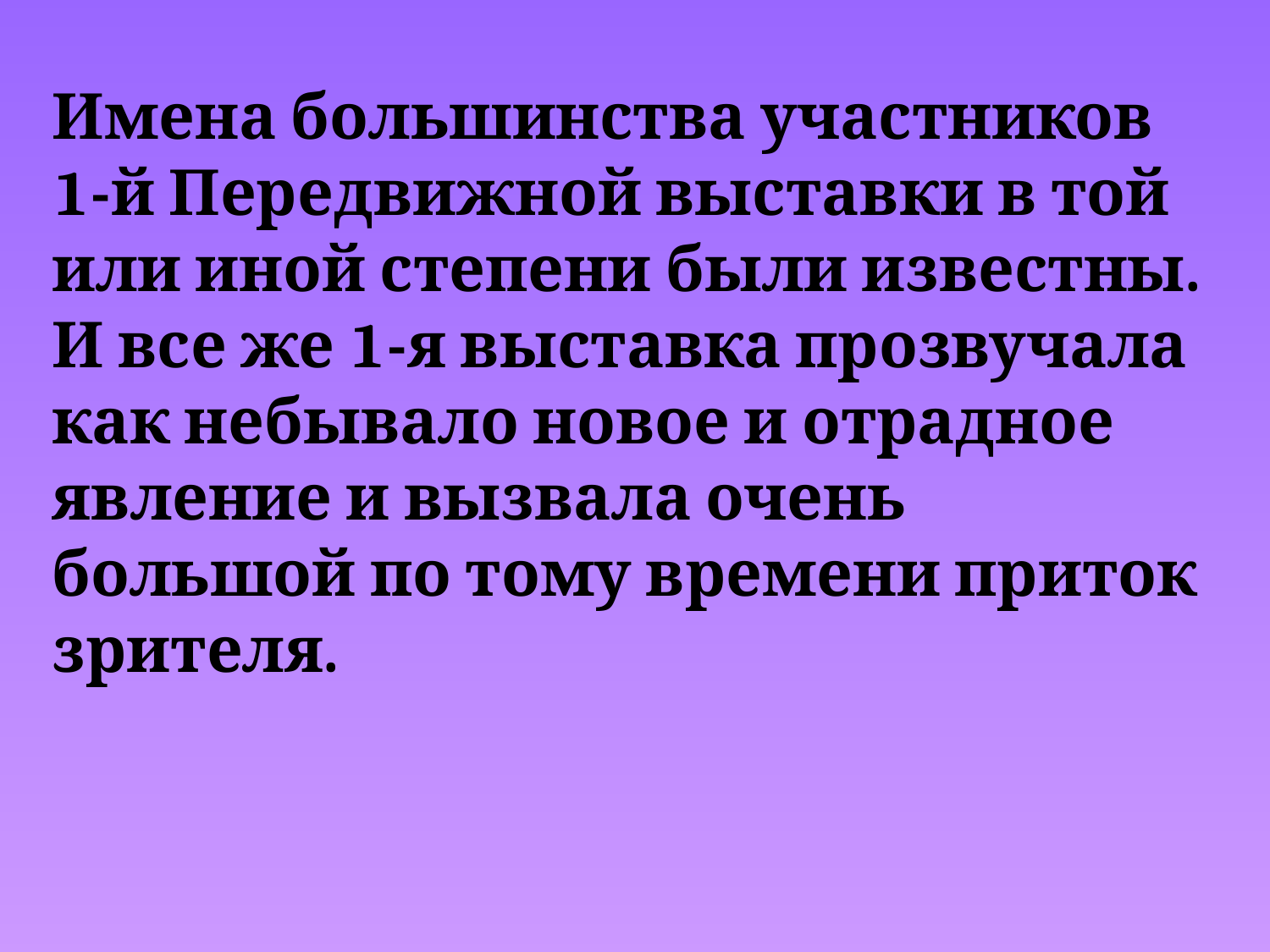

Имена большинства участников 1-й Передвижной выставки в той или иной степени были известны. И все же 1-я выставка прозвучала как небывало новое и отрадное явление и вызвала очень большой по тому времени приток зрителя.